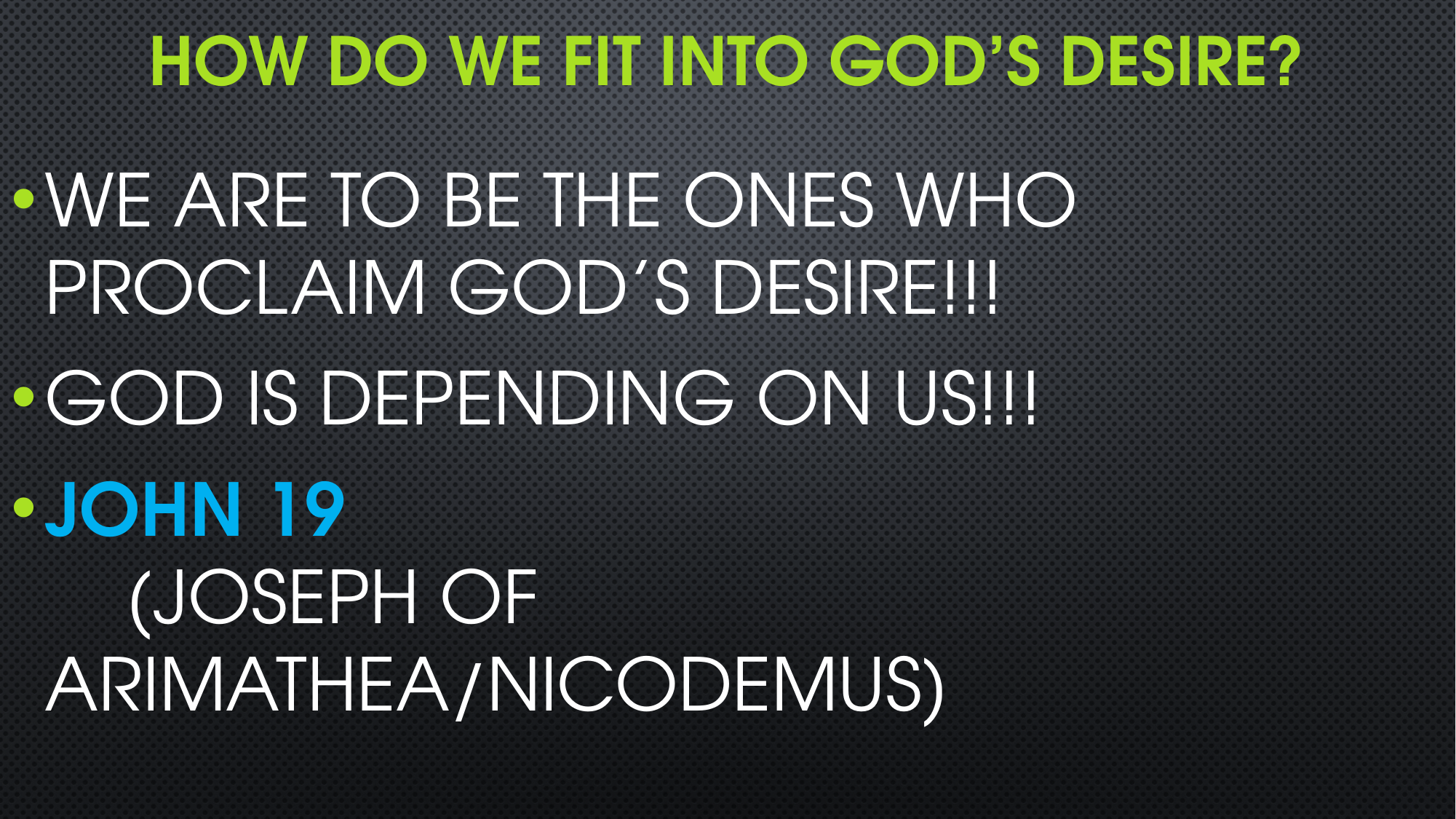

# How do we fit into god’s desire?
We are to be the ones who proclaim god’s desire!!!
God is depending on us!!!
John 19                                                          (Joseph of Arimathea/Nicodemus)